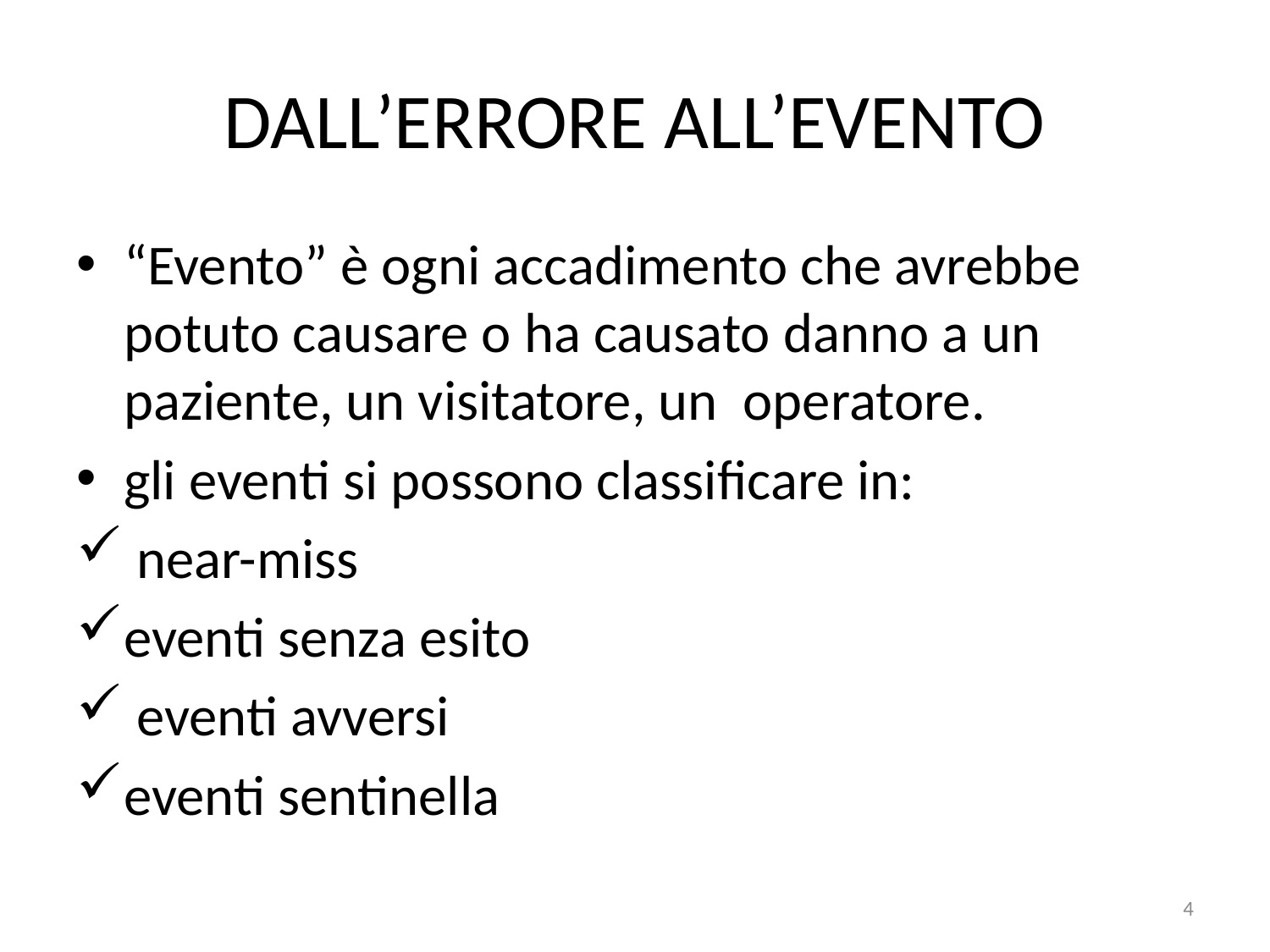

# DALL’ERRORE ALL’EVENTO
“Evento” è ogni accadimento che avrebbe potuto causare o ha causato danno a un paziente, un visitatore, un  operatore.
gli eventi si possono classificare in:
 near-miss
eventi senza esito
 eventi avversi
eventi sentinella

4